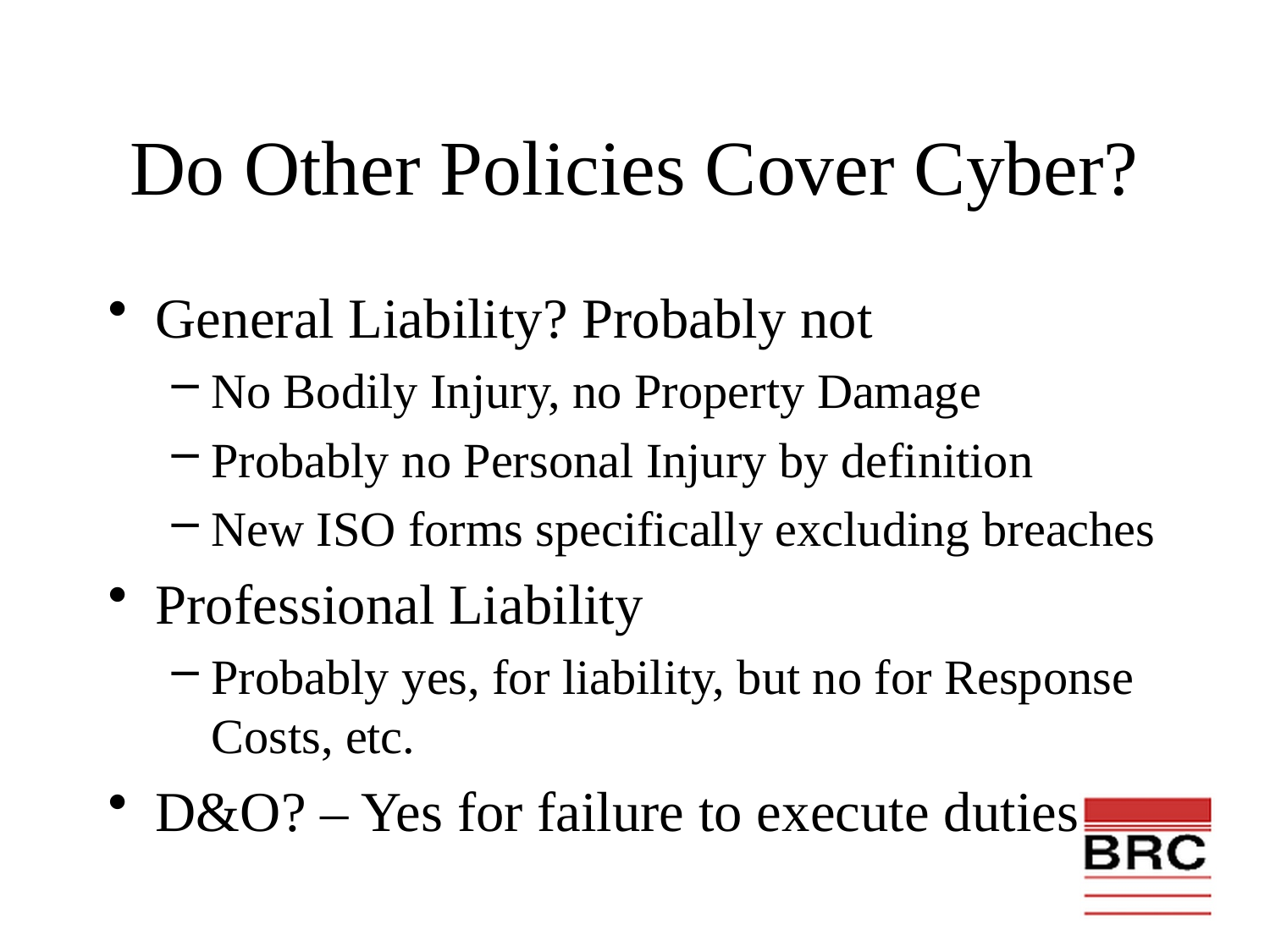

# Do Other Policies Cover Cyber?
General Liability? Probably not
No Bodily Injury, no Property Damage
Probably no Personal Injury by definition
New ISO forms specifically excluding breaches
Professional Liability
Probably yes, for liability, but no for Response Costs, etc.
D&O? – Yes for failure to execute duties